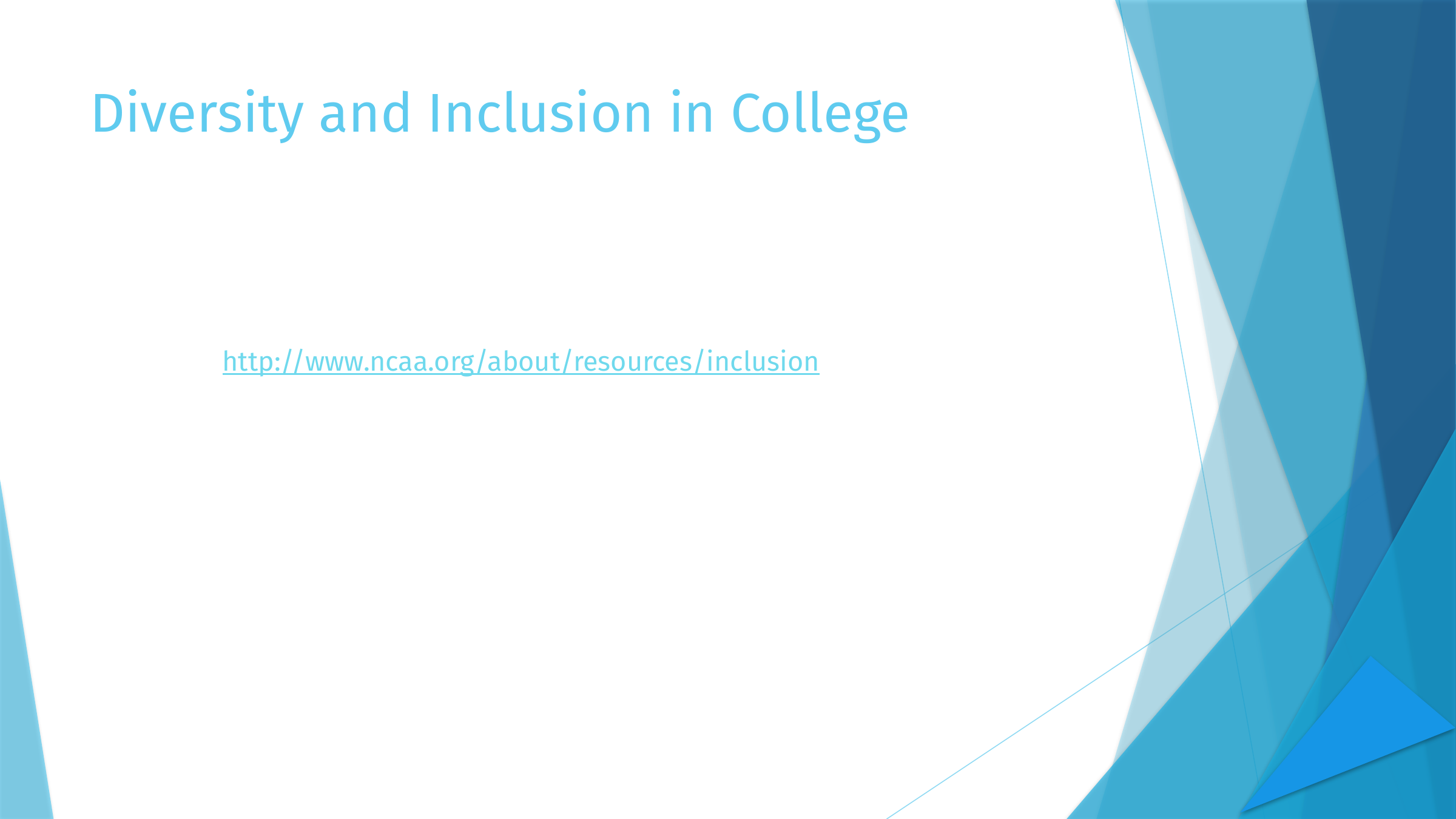

# Diversity and Inclusion in College
http://www.ncaa.org/about/resources/inclusion